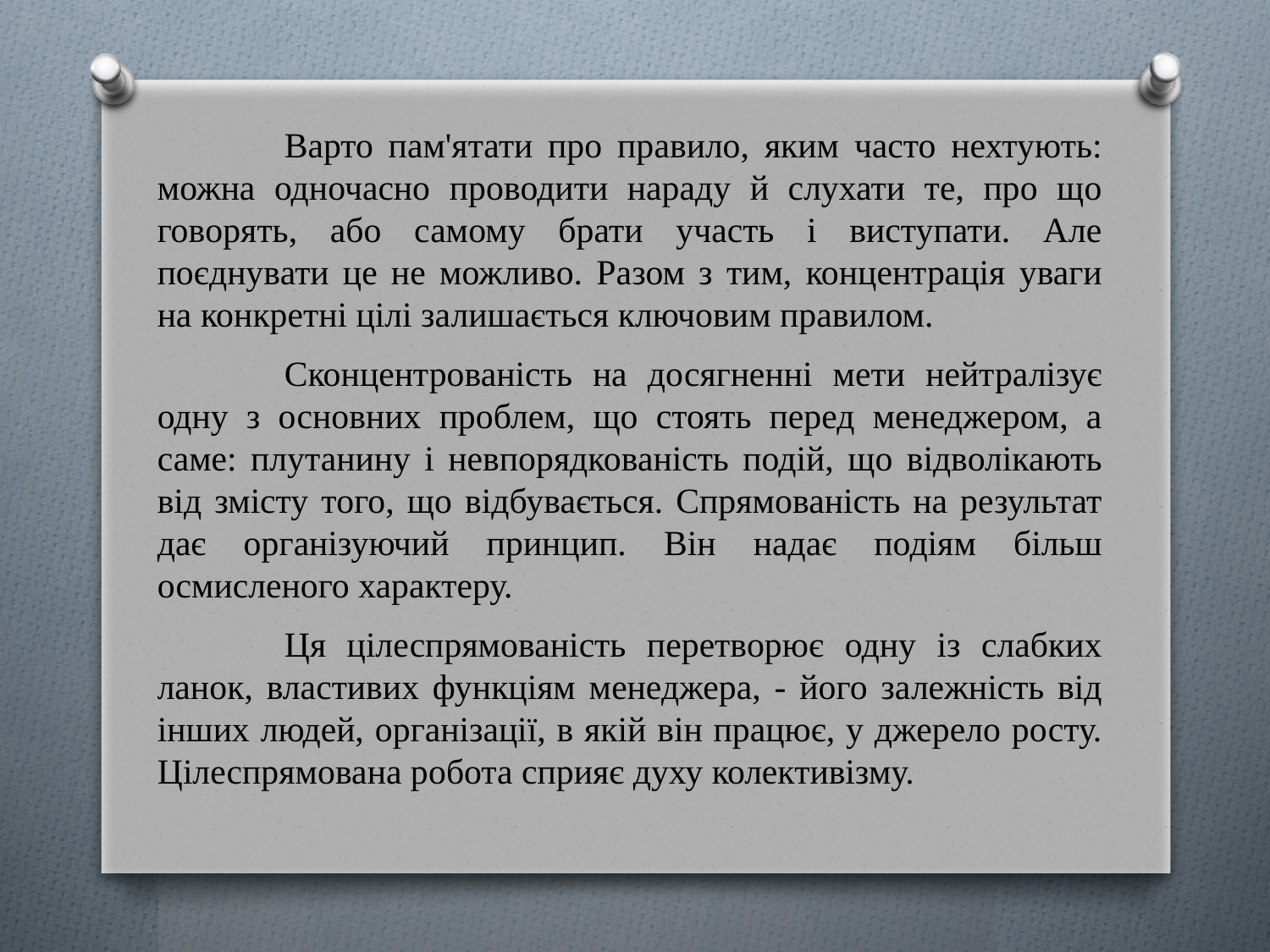

Варто пам'ятати про правило, яким часто нехтують: можна одночасно проводити нараду й слухати те, про що говорять, або самому брати участь і виступати. Але поєднувати це не можливо. Разом з тим, концентрація уваги на конкретні цілі залишається ключовим правилом.

	Сконцентрованість на досягненні мети нейтралізує одну з основних проблем, що стоять перед менеджером, а саме: плутанину і невпорядкованість подій, що відволікають від змісту того, що відбувається. Спрямованість на результат дає організуючий принцип. Він надає подіям більш осмисленого характеру.

	Ця цілеспрямованість перетворює одну із слабких ланок, властивих функціям менеджера, - його залежність від інших людей, організації, в якій він працює, у джерело росту. Цілеспрямована робота сприяє духу колективізму.